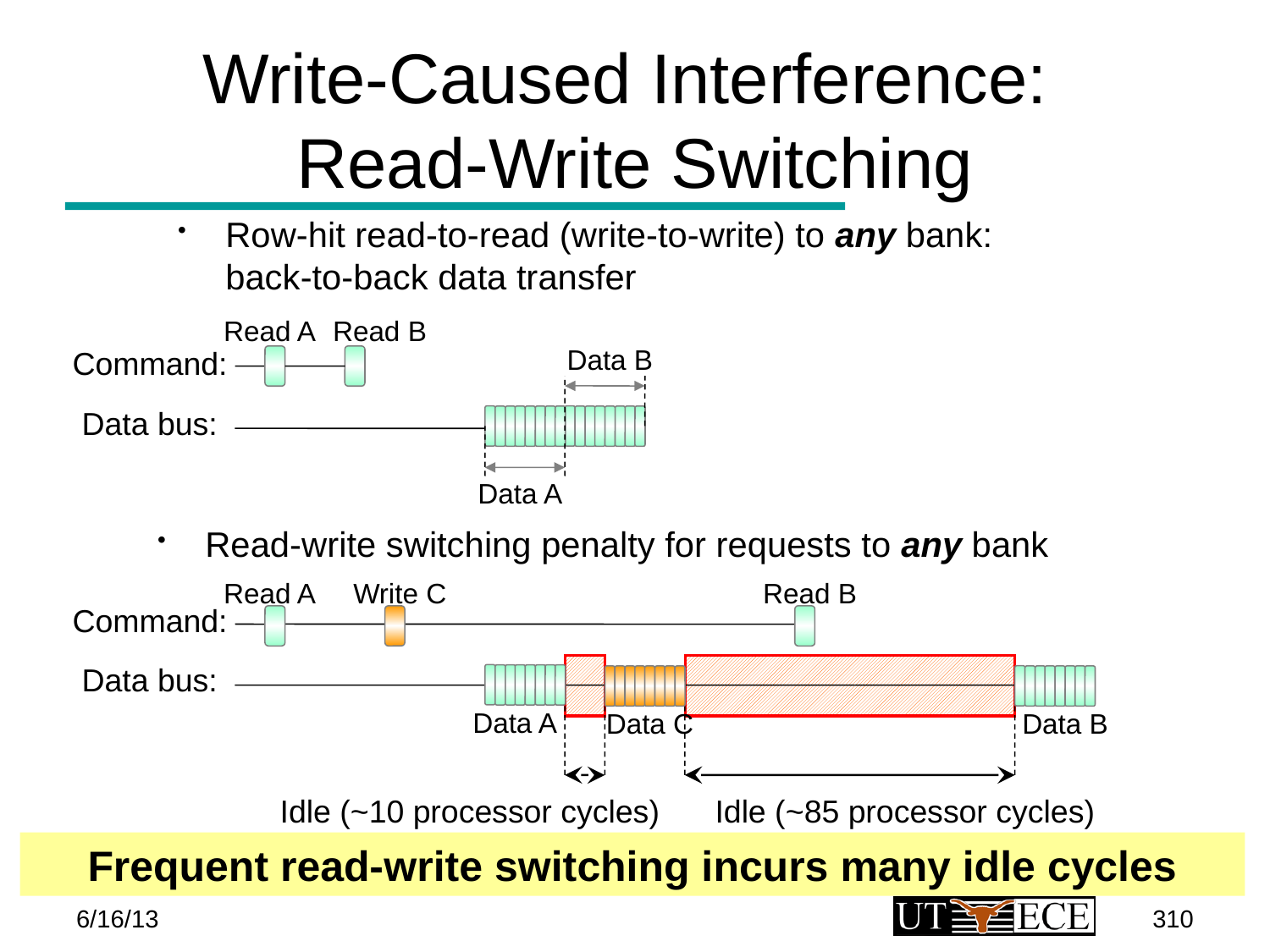

# Write-Caused Interference: Read-Write Switching
Row-hit read-to-read (write-to-write) to any bank:
back-to-back data transfer
Read A
Read B
Data B
Command:

Data bus:

Data A
Read-write switching penalty for requests to any bank
Read A
Write C
Read B
Command:

Data bus:

Data A
Data C
Data B

Idle (~10 processor cycles)
Idle (~85 processor cycles)
Frequent read-write switching incurs many idle cycles

6/16/13

310